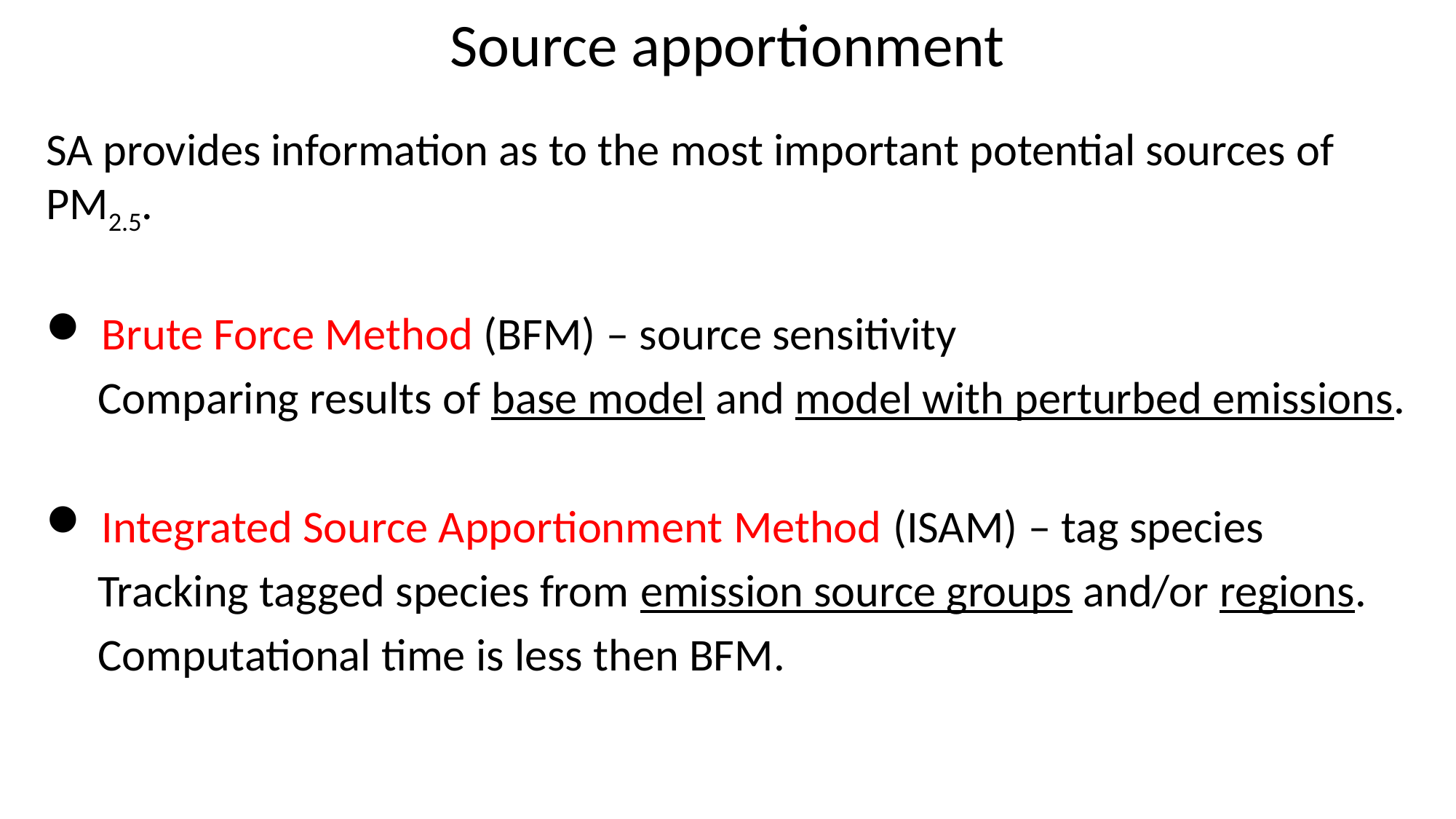

Source apportionment
SA provides information as to the most important potential sources of PM2.5.

 Brute Force Method (BFM) – source sensitivity
     Comparing results of base model and model with perturbed emissions.

 Integrated Source Apportionment Method (ISAM) – tag species
     Tracking tagged species from emission source groups and/or regions.
     Computational time is less then BFM.